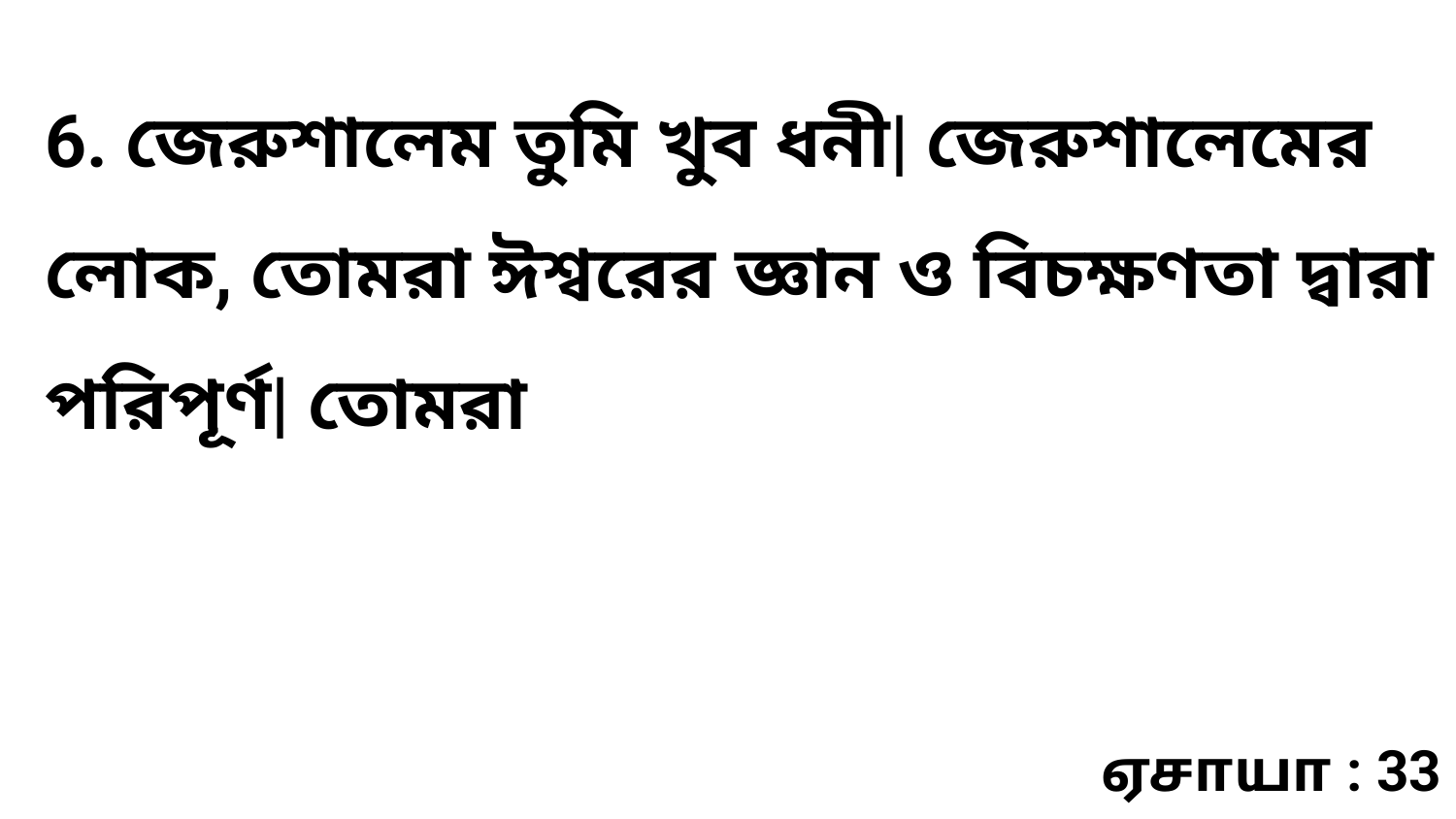

6. জেরুশালেম তুমি খুব ধনী| জেরুশালেমের লোক, তোমরা ঈশ্বরের জ্ঞান ও বিচক্ষণতা দ্বারা পরিপূর্ণ| তোমরা
ஏசாயா : 33